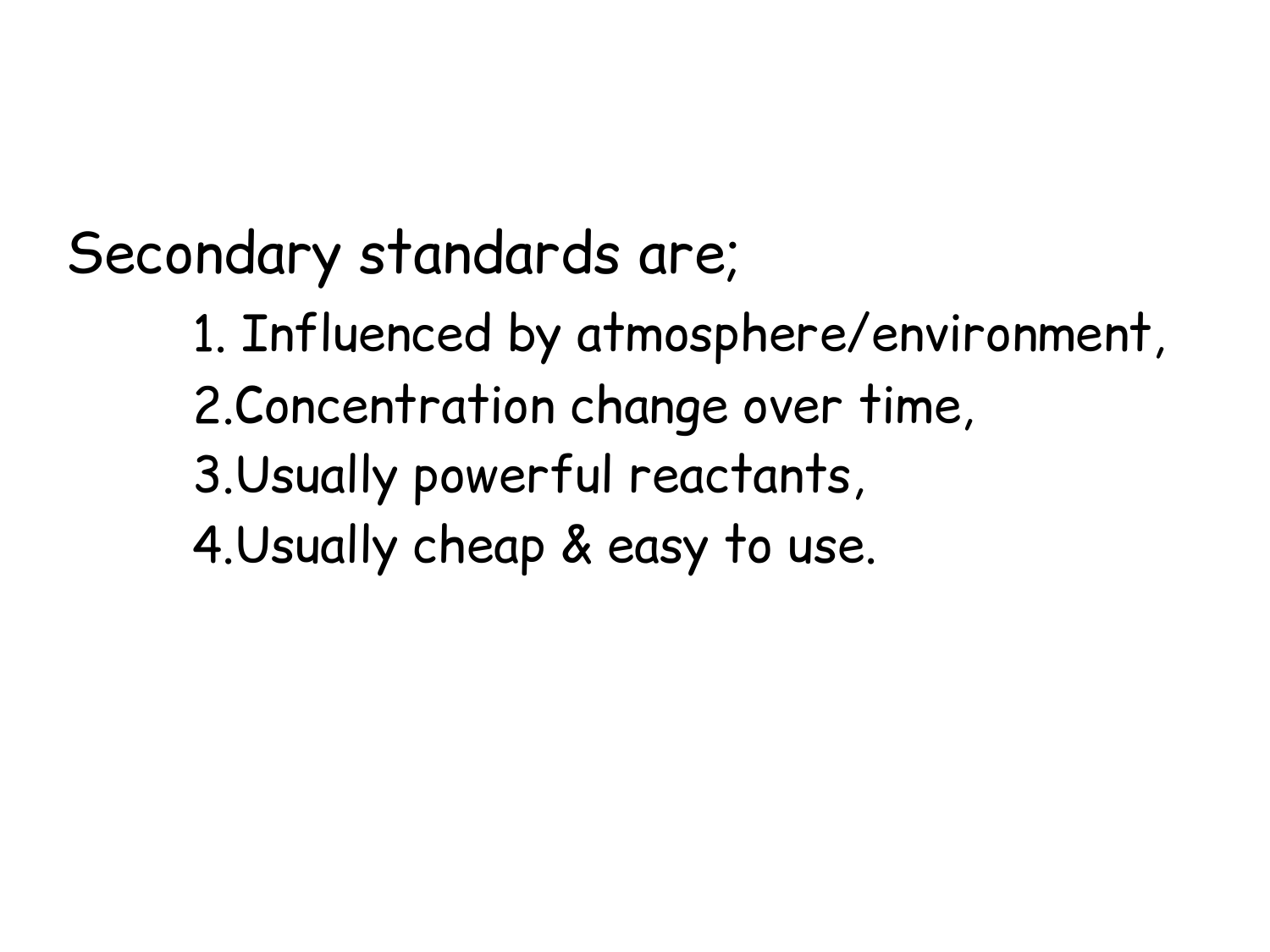

Secondary standards are;
	1. Influenced by atmosphere/environment,
	2.Concentration change over time,
	3.Usually powerful reactants,
	4.Usually cheap & easy to use.